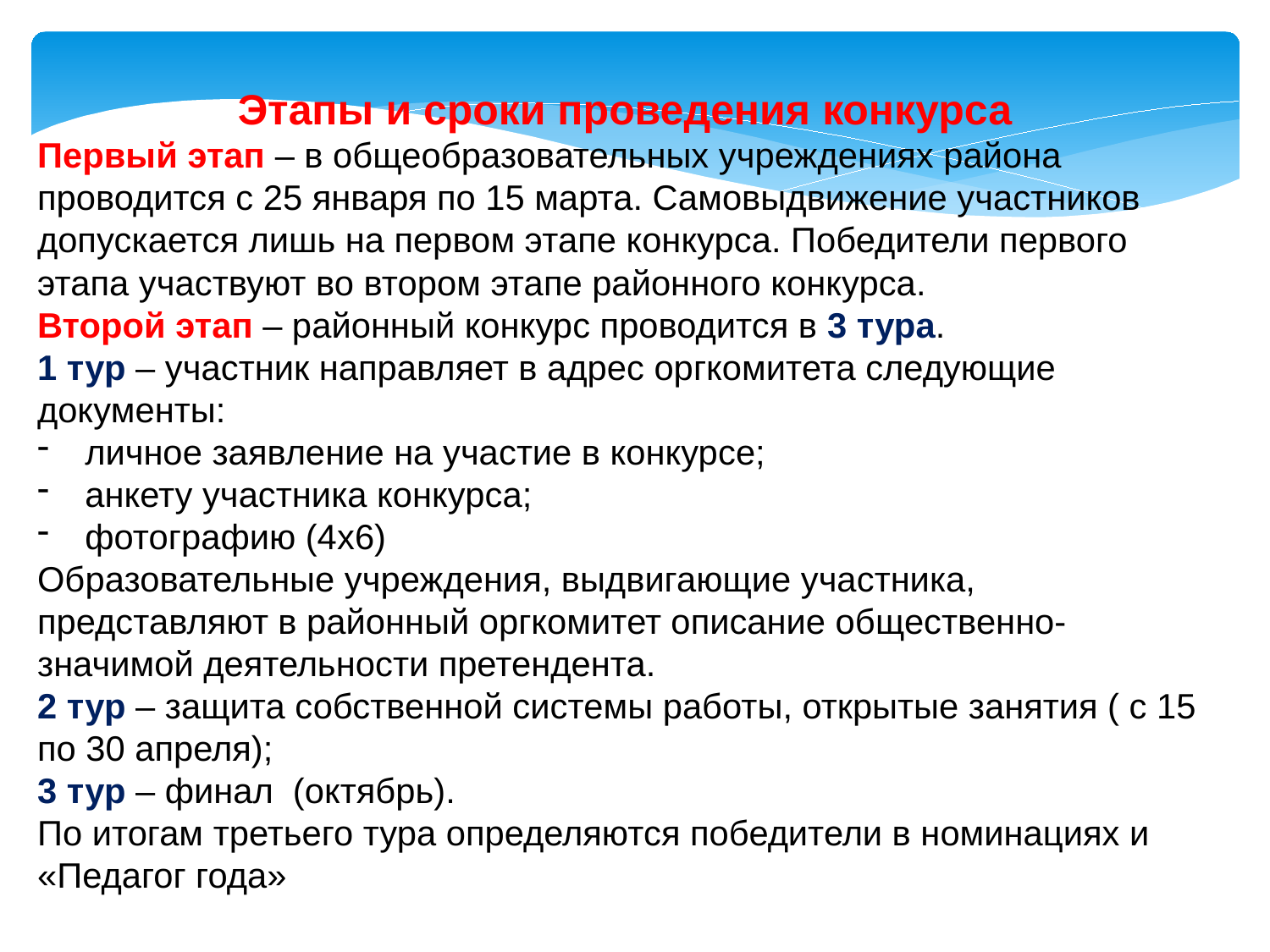

Этапы и сроки проведения конкурса
Первый этап – в общеобразовательных учреждениях района проводится с 25 января по 15 марта. Самовыдвижение участников допускается лишь на первом этапе конкурса. Победители первого этапа участвуют во втором этапе районного конкурса.
Второй этап – районный конкурс проводится в 3 тура.
1 тур – участник направляет в адрес оргкомитета следующие документы:
личное заявление на участие в конкурсе;
анкету участника конкурса;
фотографию (4х6)
Образовательные учреждения, выдвигающие участника, представляют в районный оргкомитет описание общественно-значимой деятельности претендента.
2 тур – защита собственной системы работы, открытые занятия ( с 15 по 30 апреля);
3 тур – финал  (октябрь).
По итогам третьего тура определяются победители в номинациях и «Педагог года»